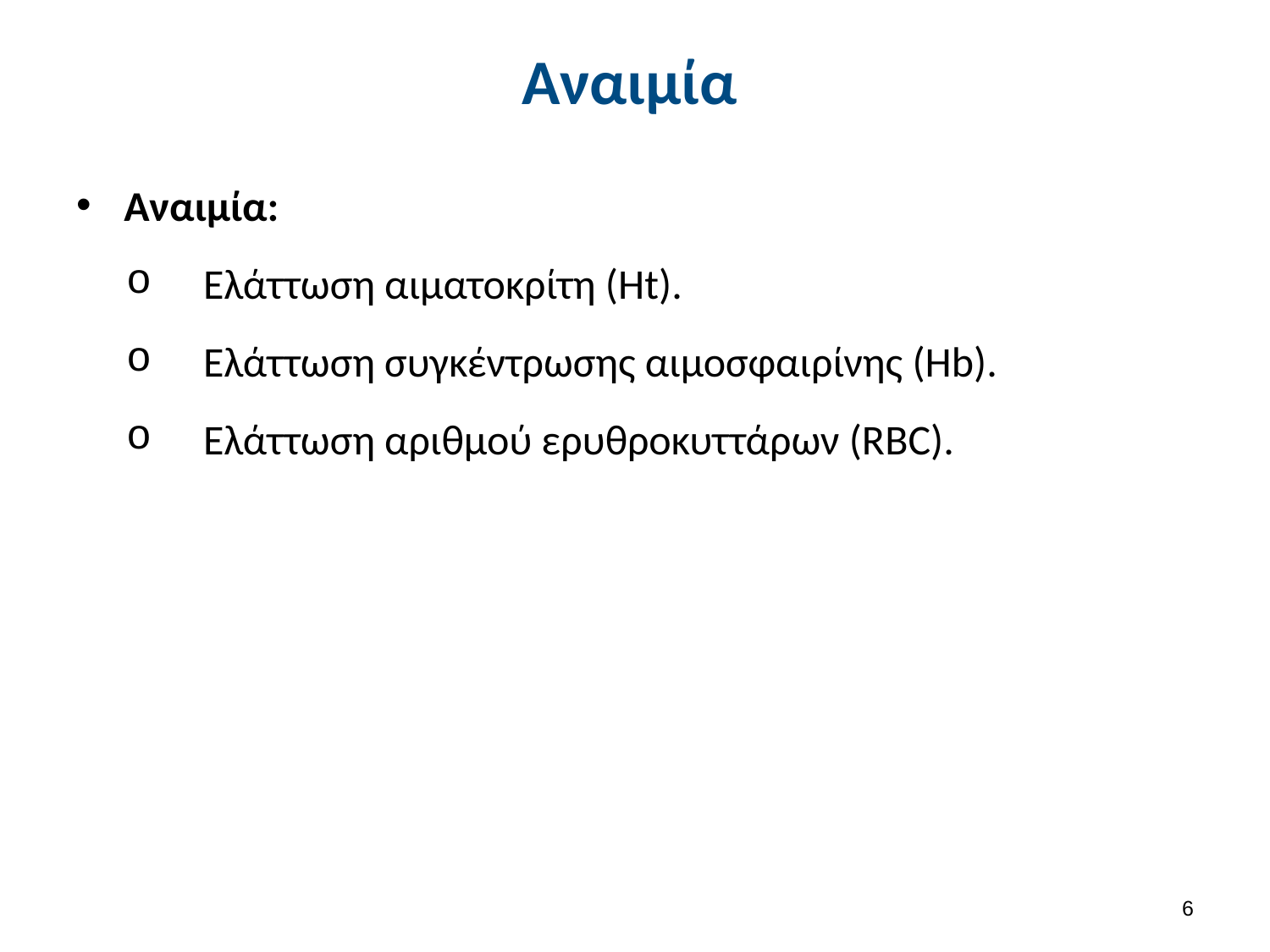

# Αναιμία
Αναιμία:
Ελάττωση αιματοκρίτη (Ht).
Ελάττωση συγκέντρωσης αιμοσφαιρίνης (Hb).
Ελάττωση αριθμού ερυθροκυττάρων (RBC).

6